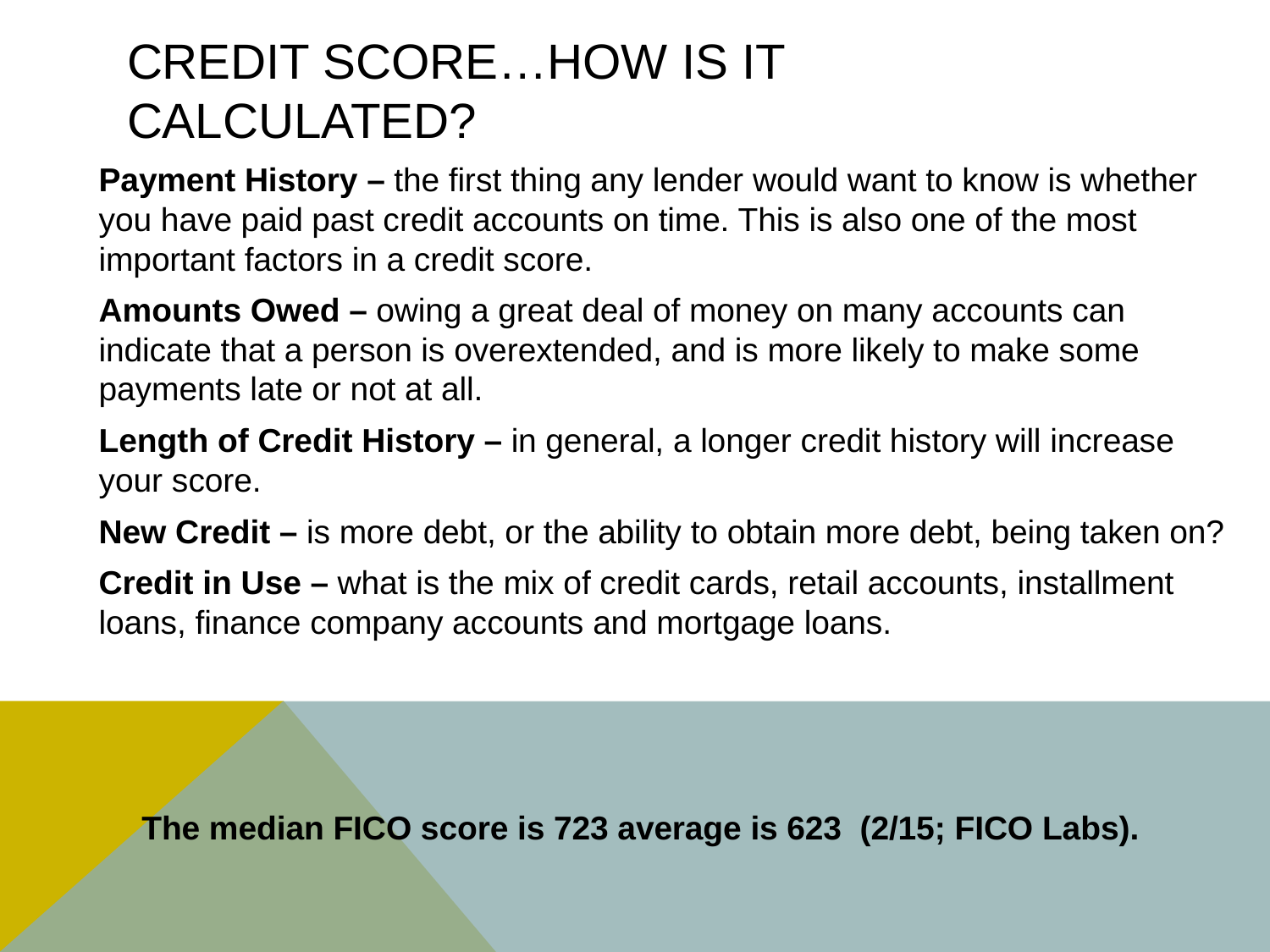

# Credit score…how is it calculated?
	Payment History – the first thing any lender would want to know is whether you have paid past credit accounts on time. This is also one of the most important factors in a credit score.
	Amounts Owed – owing a great deal of money on many accounts can indicate that a person is overextended, and is more likely to make some payments late or not at all.
	Length of Credit History – in general, a longer credit history will increase your score.
	New Credit – is more debt, or the ability to obtain more debt, being taken on?
	Credit in Use – what is the mix of credit cards, retail accounts, installment loans, finance company accounts and mortgage loans.

The median FICO score is 723 average is 623  (2/15; FICO Labs).